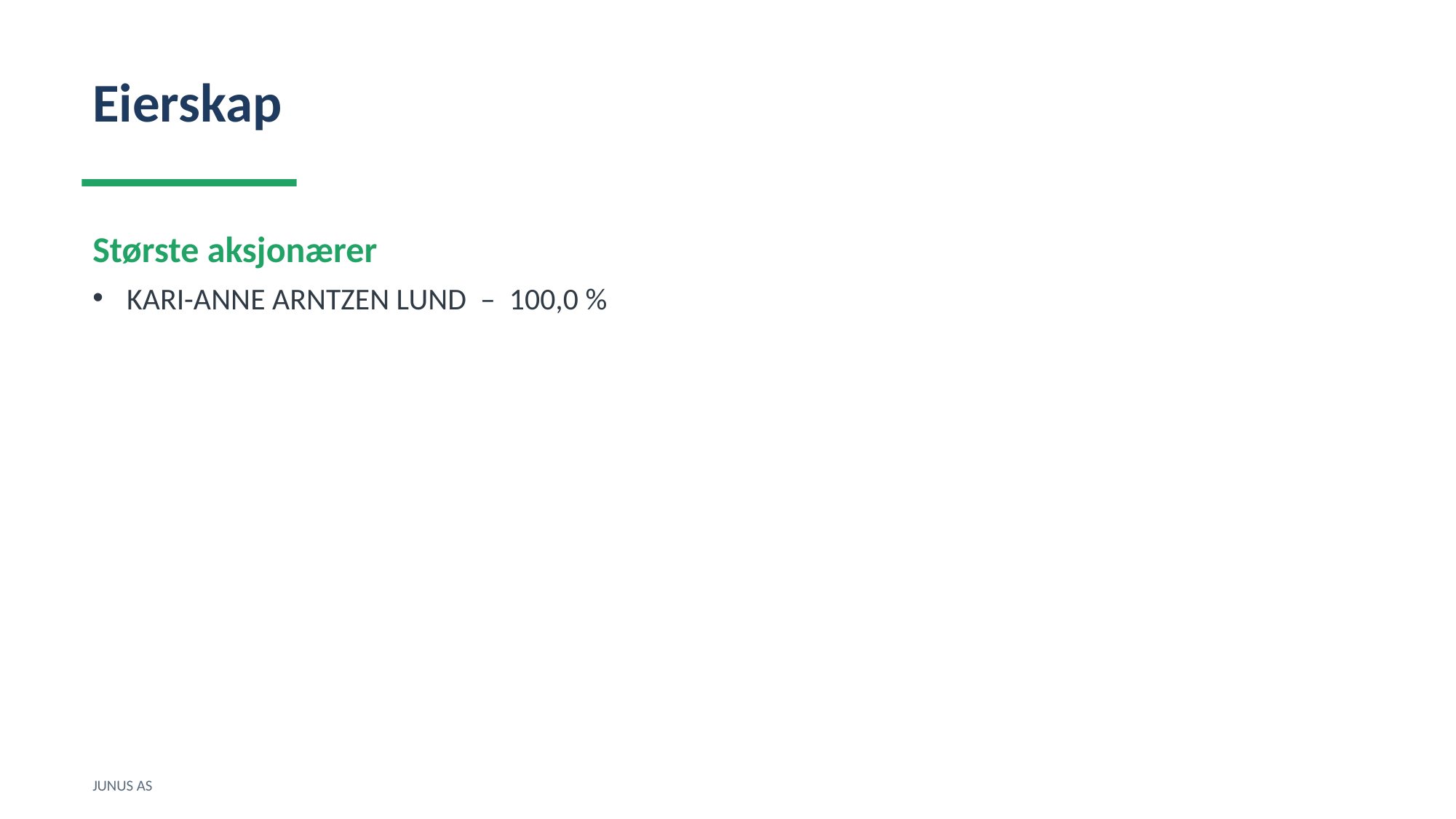

Eierskap

Største aksjonærer
KARI-ANNE ARNTZEN LUND  –  100,0 %
JUNUS AS